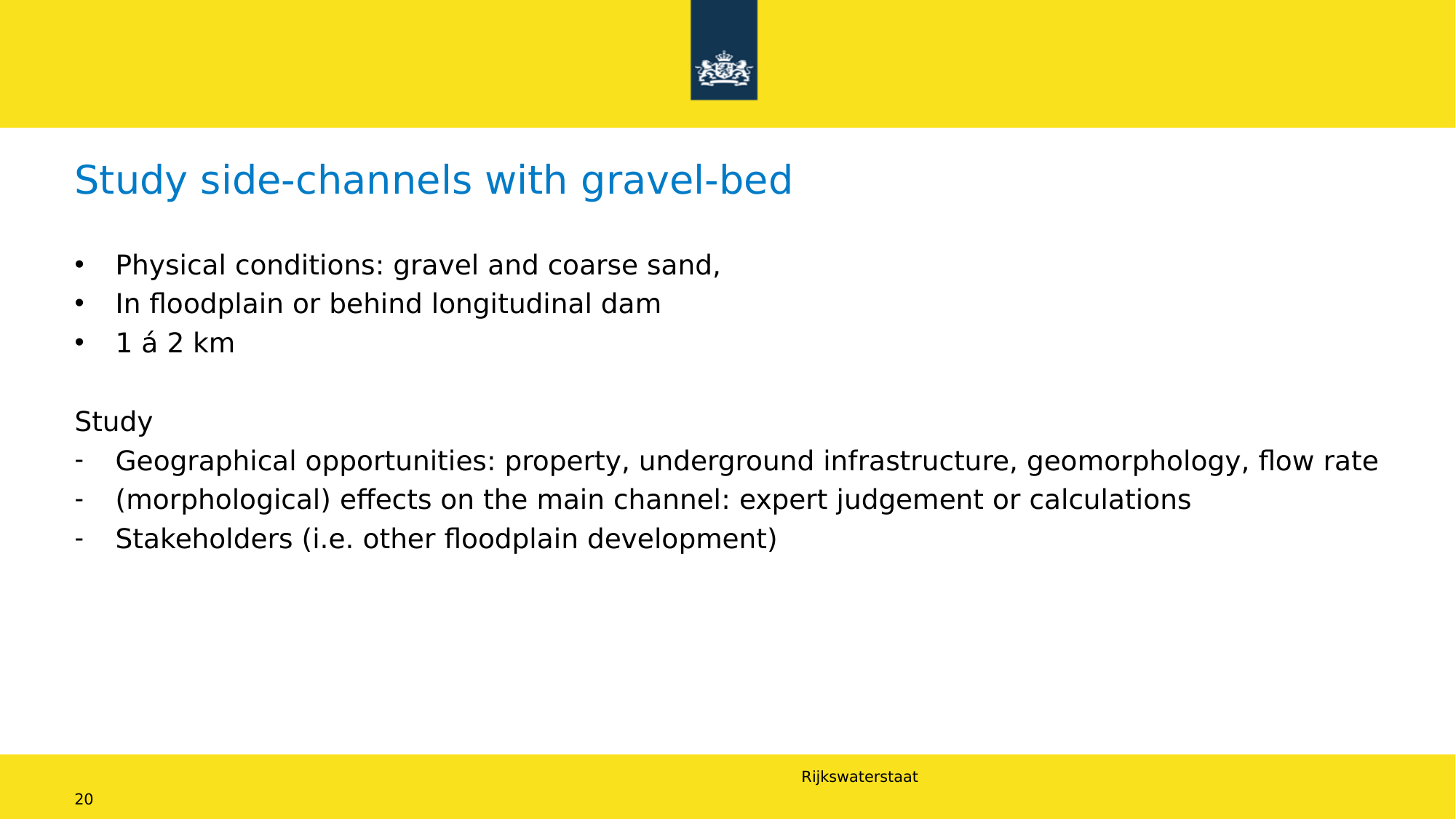

# Study side-channels with gravel-bed
Physical conditions: gravel and coarse sand,
In floodplain or behind longitudinal dam
1 á 2 km

Study
Geographical opportunities: property, underground infrastructure, geomorphology, flow rate
(morphological) effects on the main channel: expert judgement or calculations
Stakeholders (i.e. other floodplain development)